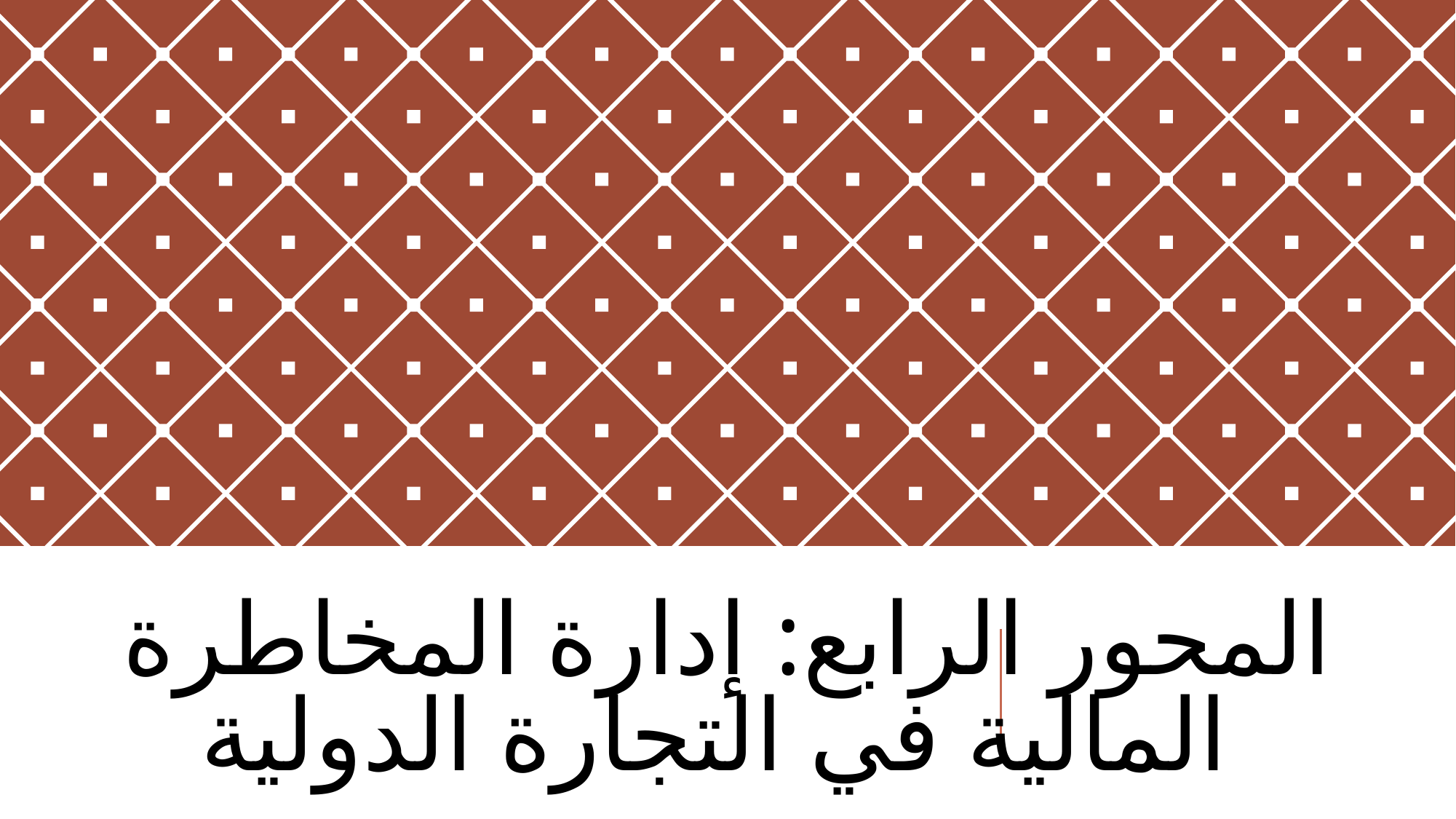

# المحور الرابع: إدارة المخاطرة المالية في التجارة الدولية